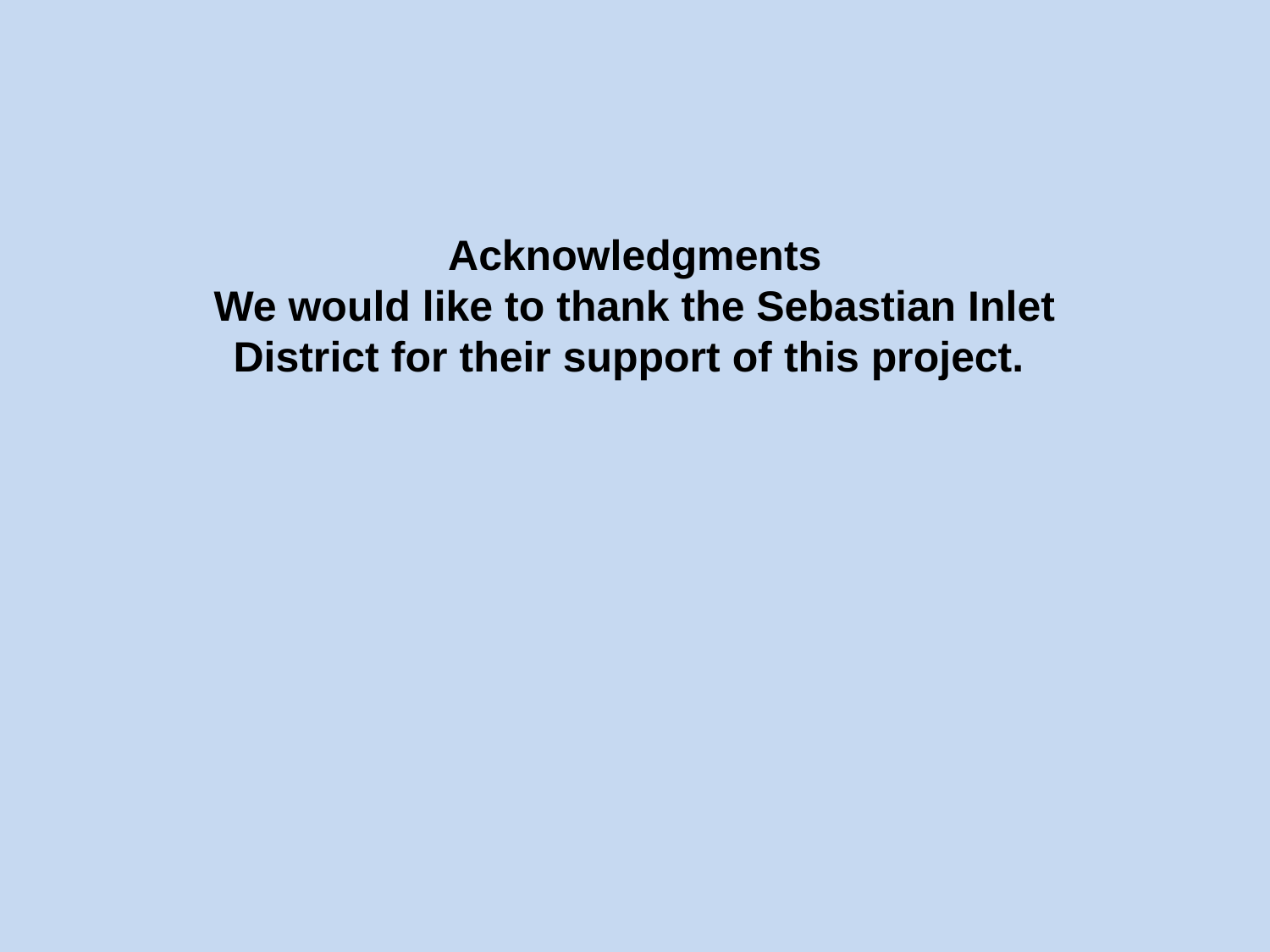

Acknowledgments
We would like to thank the Sebastian Inlet District for their support of this project.